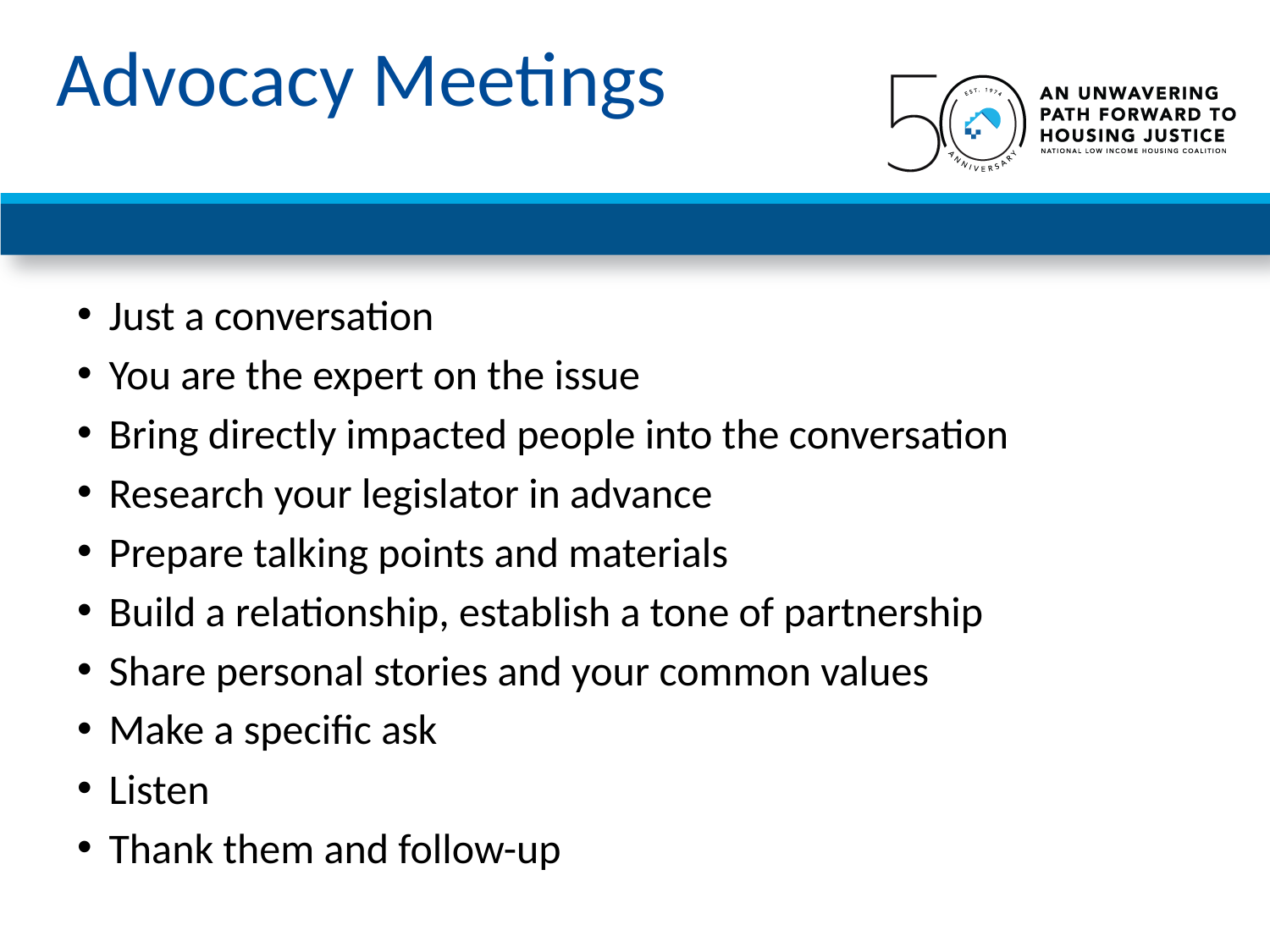

Advocacy Meetings
Just a conversation
You are the expert on the issue
Bring directly impacted people into the conversation
Research your legislator in advance
Prepare talking points and materials
Build a relationship, establish a tone of partnership
Share personal stories and your common values
Make a specific ask
Listen
Thank them and follow-up